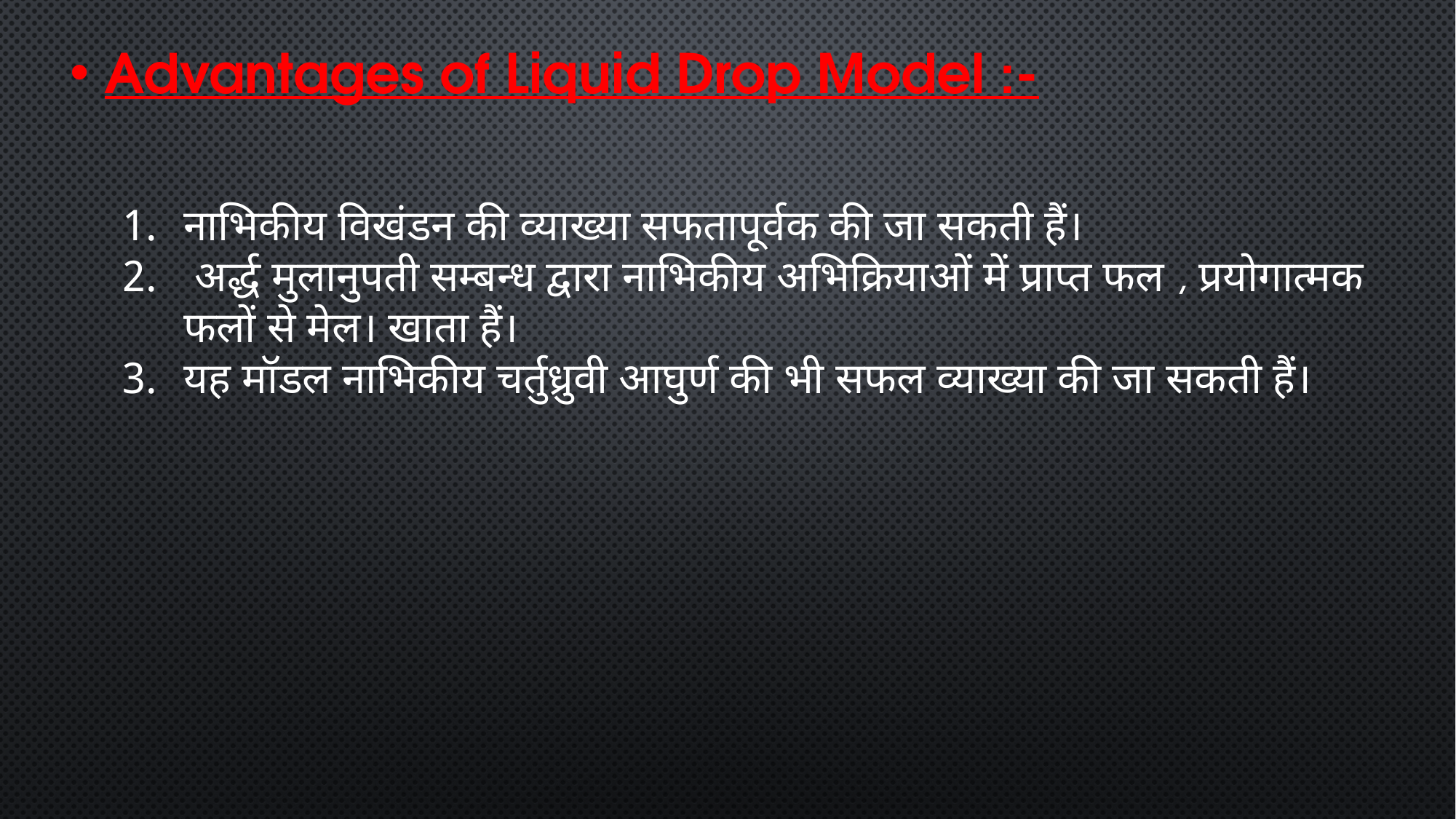

Advantages of Liquid Drop Model :-
नाभिकीय विखंडन की व्याख्या सफतापूर्वक की जा सकती हैं।
 अर्द्ध मुलानुपती सम्बन्ध द्वारा नाभिकीय अभिक्रियाओं में प्राप्त फल , प्रयोगात्मक फलों से मेल। खाता हैं।
यह मॉडल नाभिकीय चर्तुध्रुवी आघुर्ण की भी सफल व्याख्या की जा सकती हैं।